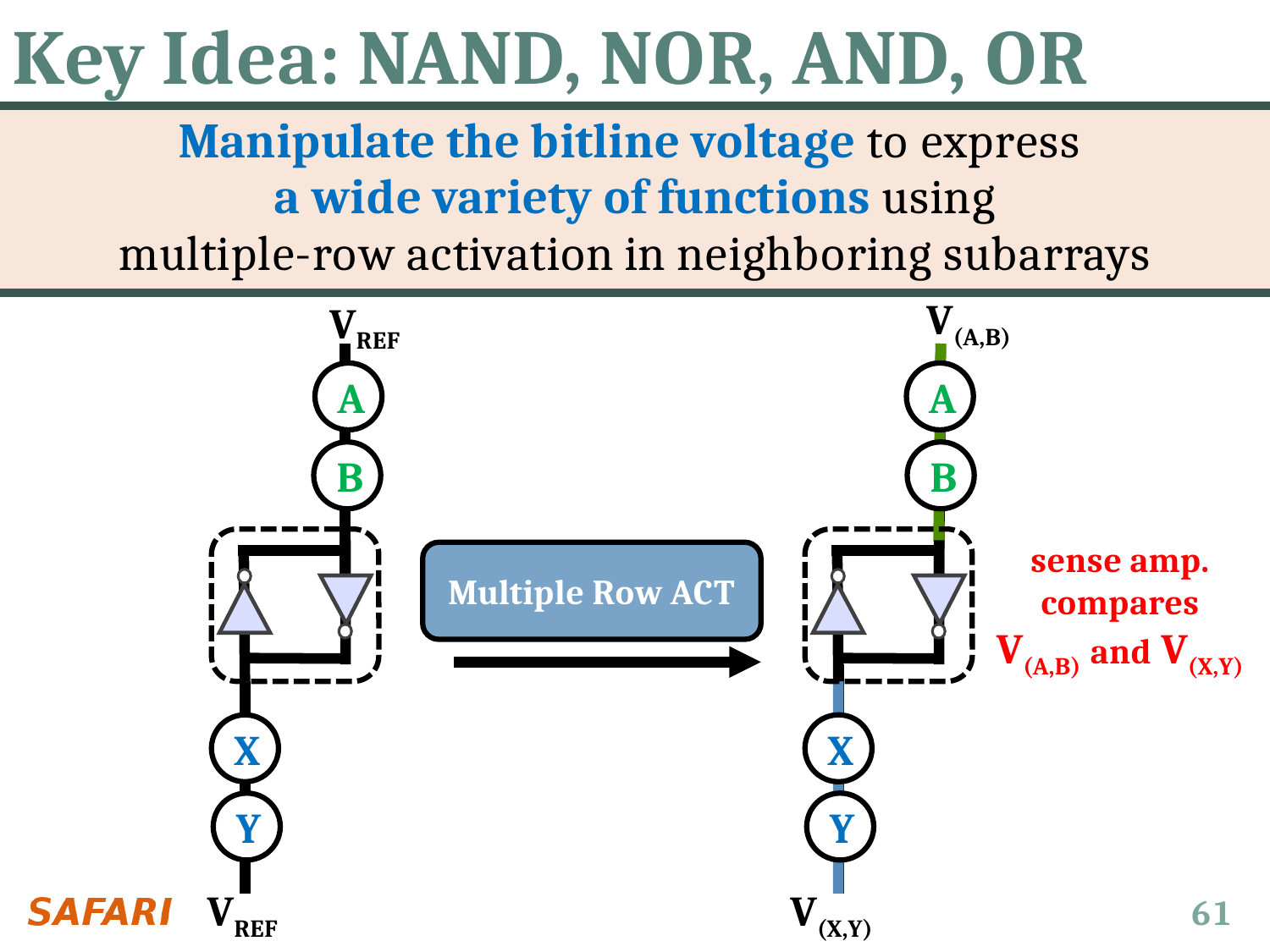

# Key Idea: NAND, NOR, AND, OR
Manipulate the bitline voltage to express
a wide variety of functions using
multiple-row activation in neighboring subarrays
V(A,B)
VREF
A
B
SA

X
Y
VREF
A
B
SA

X
Y
sense amp.
compares
V(A,B) and V(X,Y)
Multiple Row ACT
V(X,Y)
61